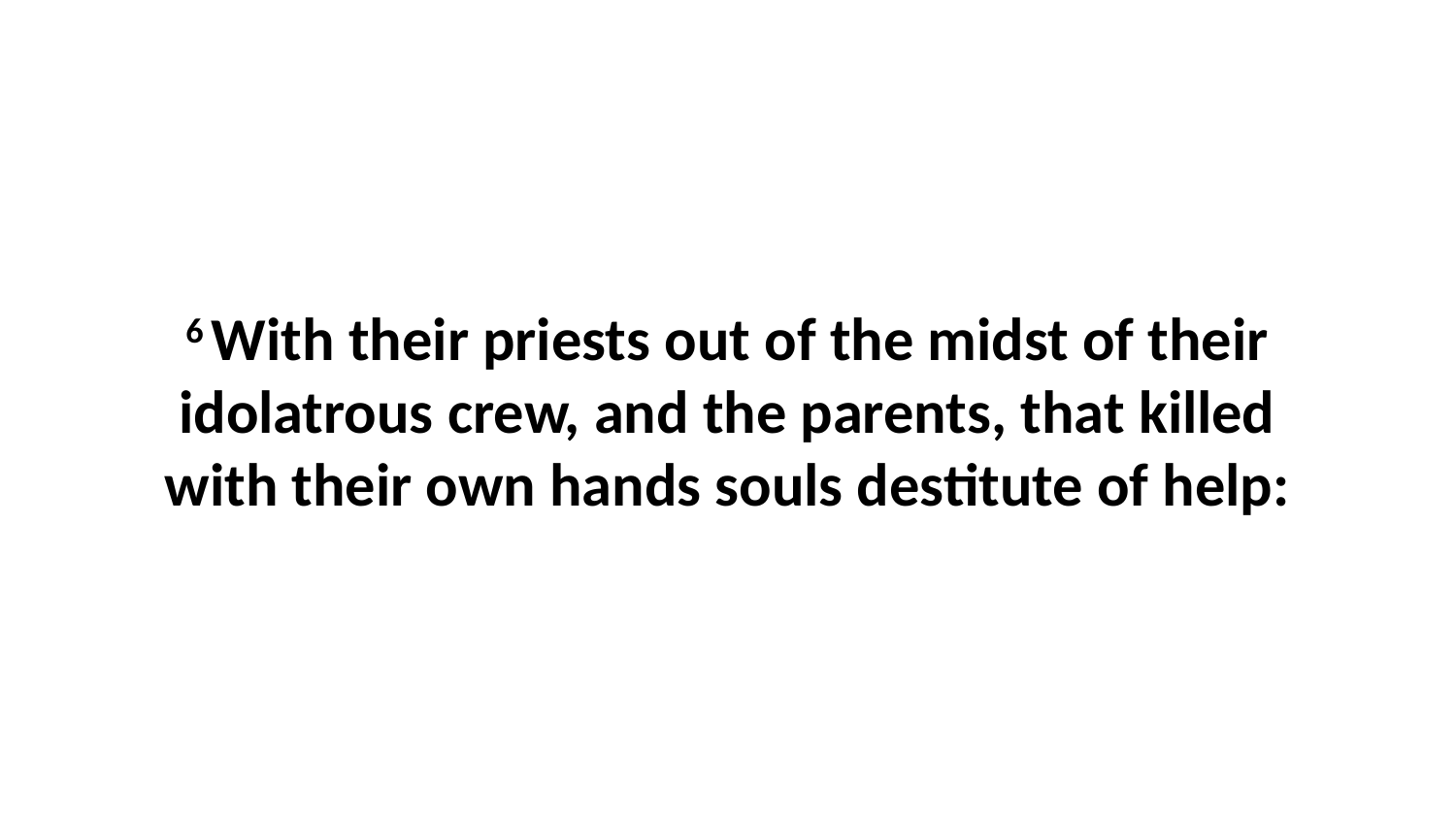

6 With their priests out of the midst of their idolatrous crew, and the parents, that killed with their own hands souls destitute of help: